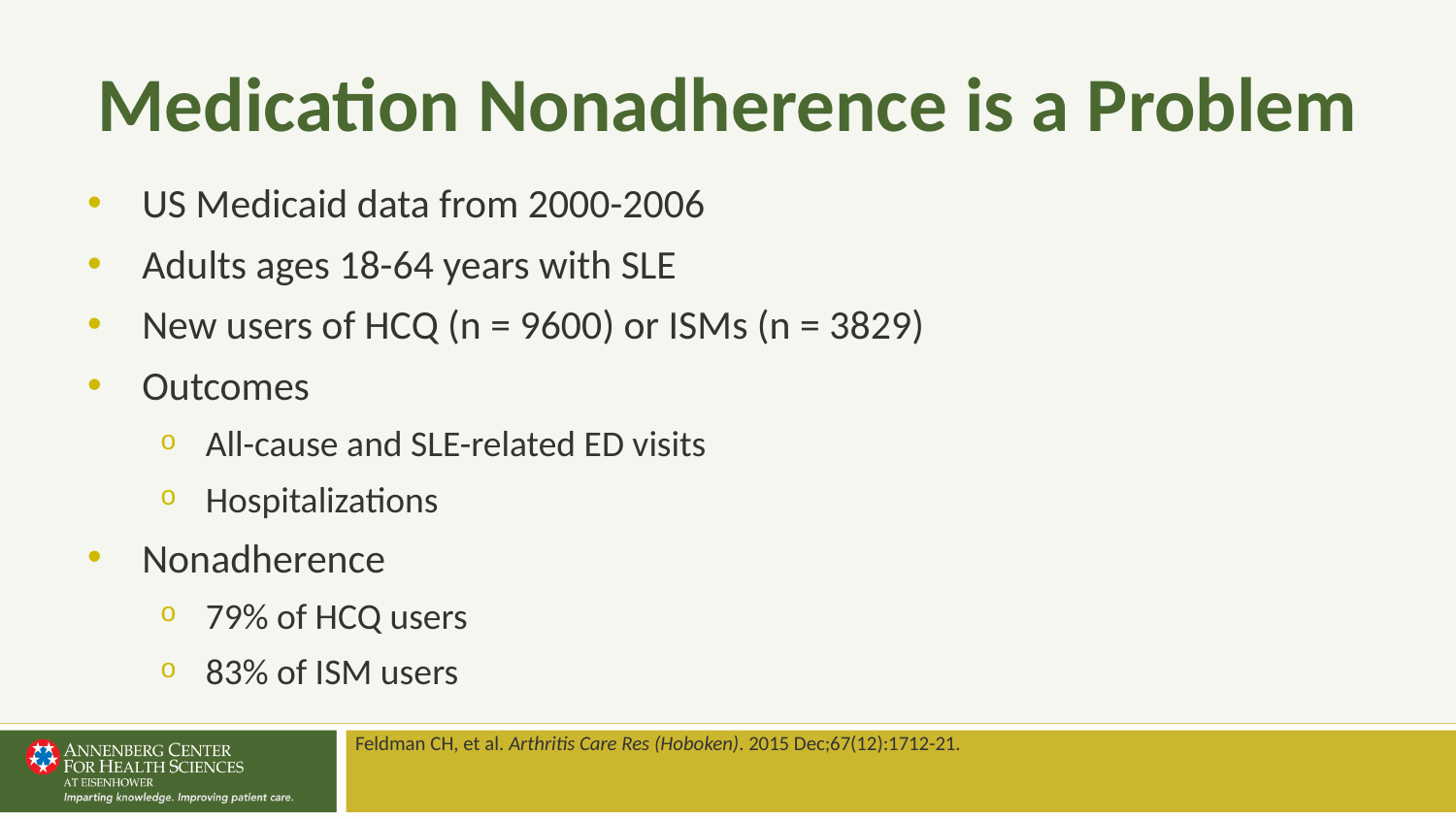

# Medication Nonadherence is a Problem
US Medicaid data from 2000-2006
Adults ages 18-64 years with SLE
New users of HCQ (n = 9600) or ISMs (n = 3829)
Outcomes
All-cause and SLE-related ED visits
Hospitalizations
Nonadherence
79% of HCQ users
83% of ISM users
Feldman CH, et al. Arthritis Care Res (Hoboken). 2015 Dec;67(12):1712-21.